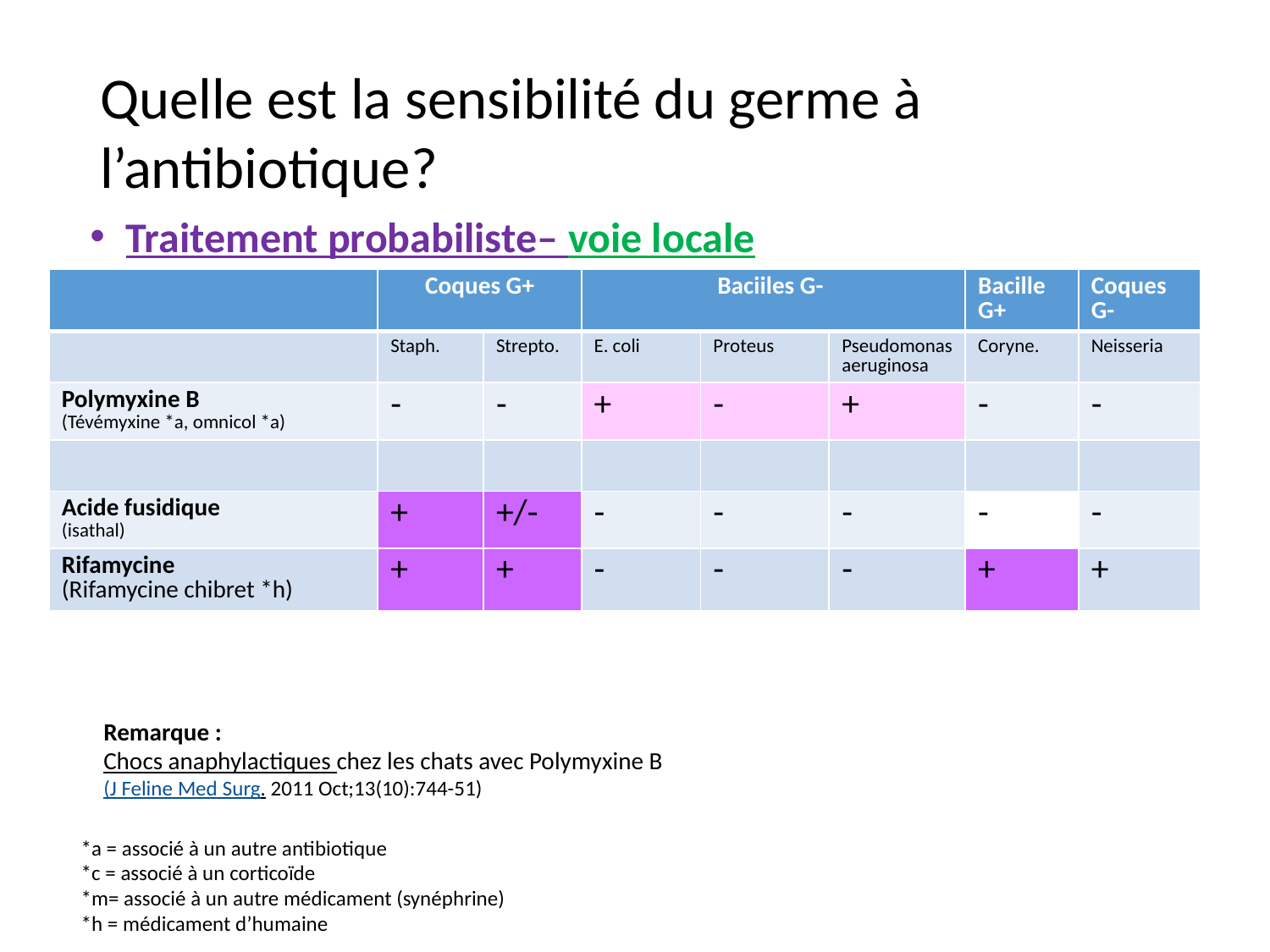

# Quelle est la sensibilité du germe à l’antibiotique?
Traitement probabiliste– voie locale

|  | Coques G+ |  | Baciiles G- |  |  | Bacille G+ | Coques G- |
| --- | --- | --- | --- | --- | --- | --- | --- |
|  | Staph. | Strepto. | E. coli | Proteus | Pseudomonas aeruginosa | Coryne. | Neisseria |
| Polymyxine B (Tévémyxine \*a, omnicol \*a) | - | - | + | - | + | - | - |
|  |  |  |  |  |  |  |  |
| Acide fusidique (isathal) | + | +/- | - | - | - | - | - |
| Rifamycine (Rifamycine chibret \*h) | + | + | - | - | - | + | + |
Remarque :
Chocs anaphylactiques chez les chats avec Polymyxine B
(J Feline Med Surg. 2011 Oct;13(10):744-51)
*a = associé à un autre antibiotique
*c = associé à un corticoïde
*m= associé à un autre médicament (synéphrine)
*h = médicament d’humaine